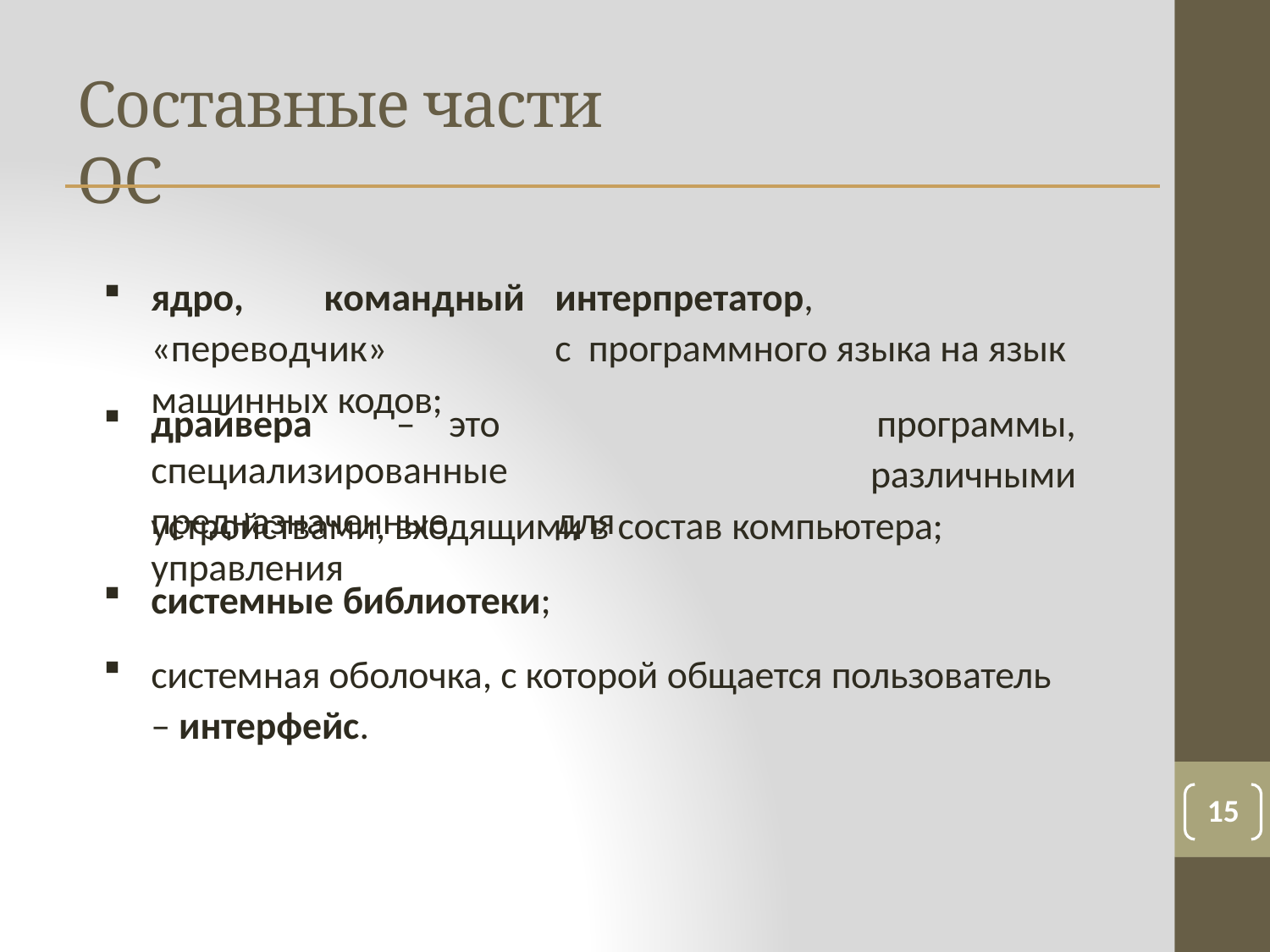

# Составные части ОС

ядро,	командный	интерпретатор,	«переводчик»	с  программного языка на язык машинных кодов;
драйвера	–	это	специализированные
предназначенные	для	управления
программы,
различными
устройствами, входящими в состав компьютера;
системные библиотеки;
системная оболочка, с которой общается пользователь
– интерфейс.

15